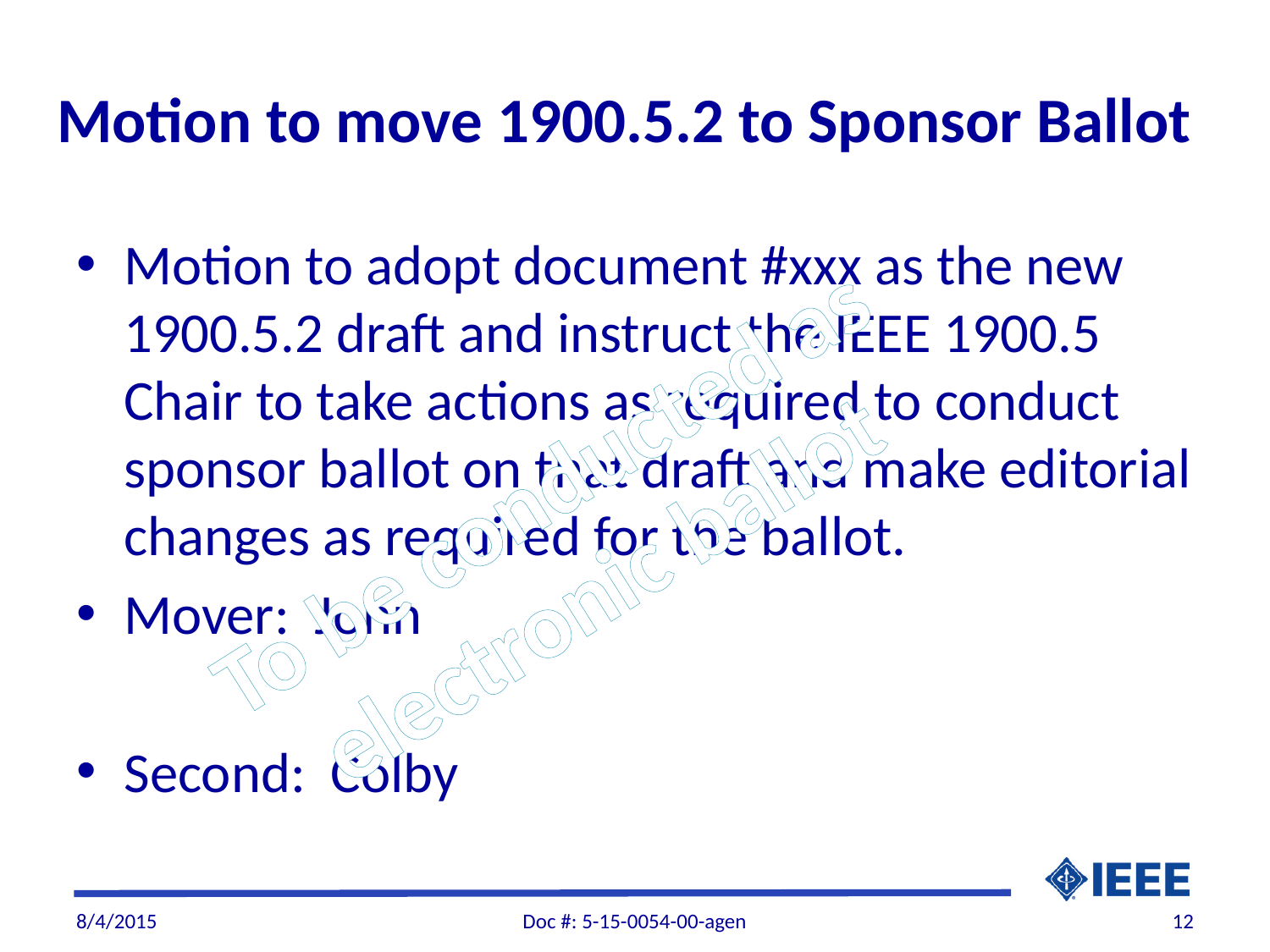

# Motion to move 1900.5.2 to Sponsor Ballot
Motion to adopt document #xxx as the new 1900.5.2 draft and instruct the IEEE 1900.5 Chair to take actions as required to conduct sponsor ballot on that draft and make editorial changes as required for the ballot.
Mover:  John

Second:  Colby
To be conducted as electronic ballot
8/4/2015
Doc #: 5-15-0054-00-agen
12